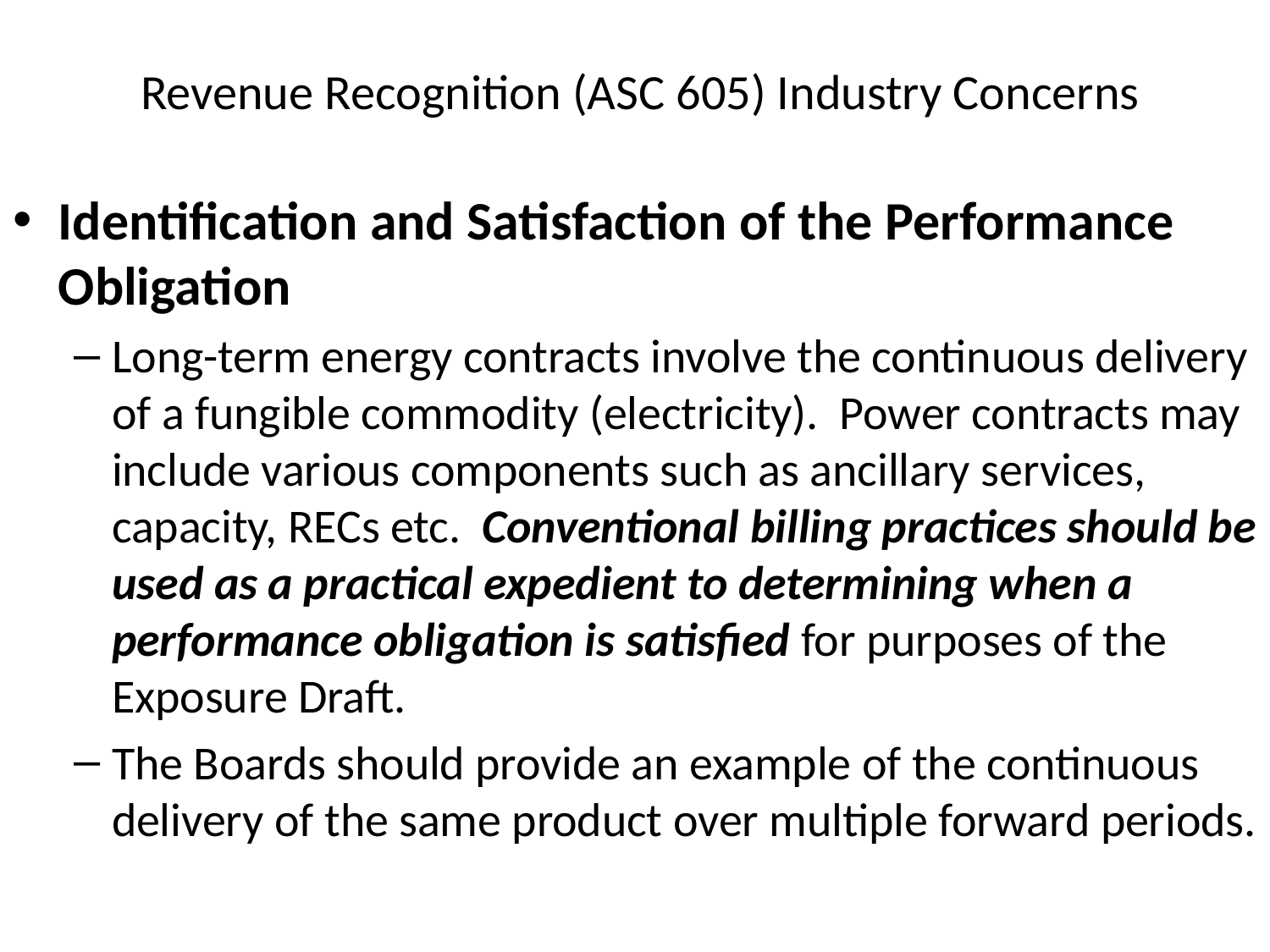

# Revenue Recognition (ASC 605) Industry Concerns
Identification and Satisfaction of the Performance Obligation
Long-term energy contracts involve the continuous delivery of a fungible commodity (electricity).  Power contracts may include various components such as ancillary services, capacity, RECs etc.  Conventional billing practices should be used as a practical expedient to determining when a performance obligation is satisfied for purposes of the Exposure Draft.
The Boards should provide an example of the continuous delivery of the same product over multiple forward periods.